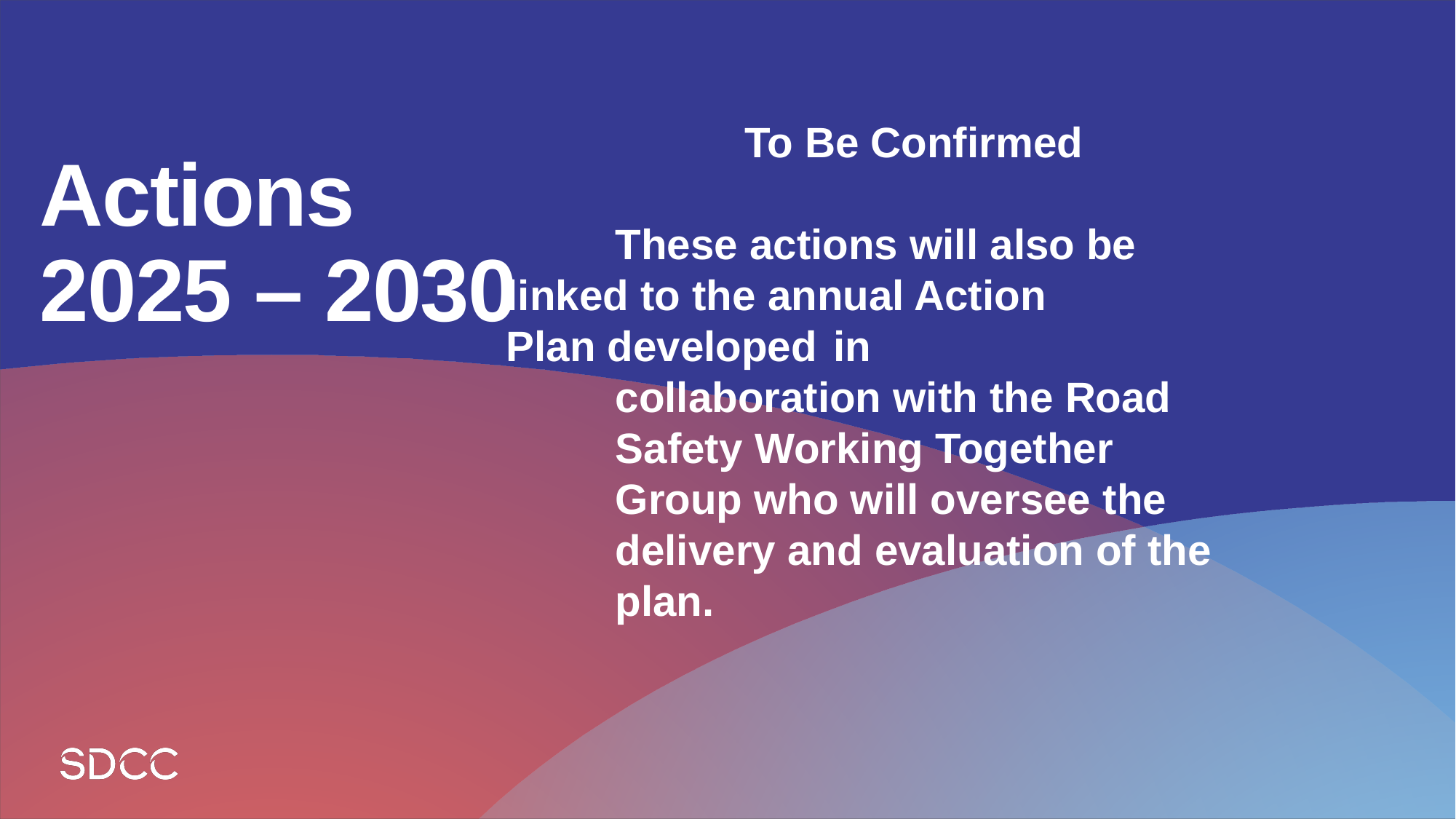

# Actions 2025 – 2030
 	To Be Confirmed

     	These actions will also be 	linked to the annual Action 	Plan developed 	in
	collaboration with the Road 	Safety Working Together
	Group who will oversee the
    	delivery and evaluation of the 	plan.